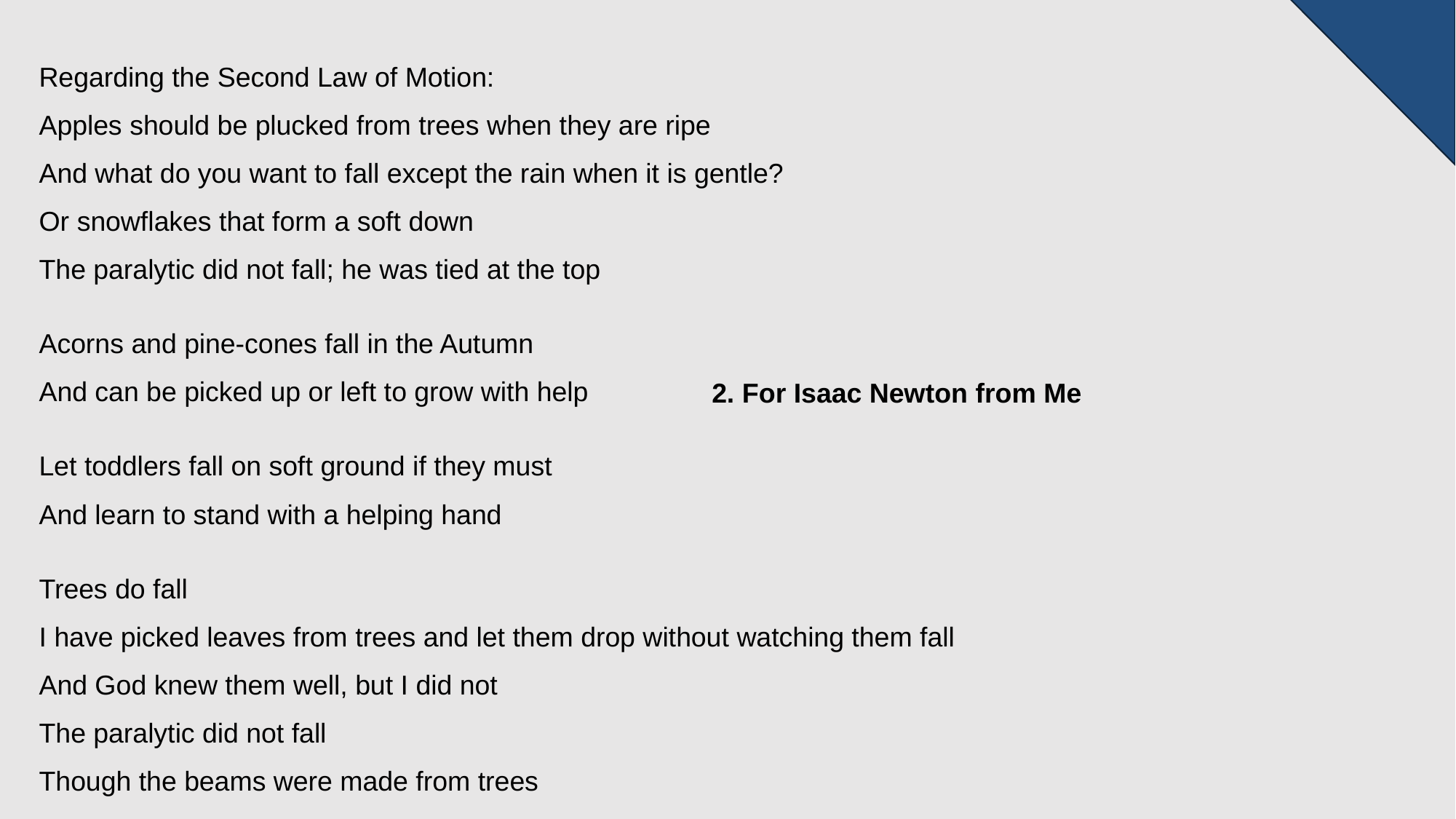

Regarding the Second Law of Motion:
Apples should be plucked from trees when they are ripe
And what do you want to fall except the rain when it is gentle?
Or snowflakes that form a soft down
The paralytic did not fall; he was tied at the top

Acorns and pine-cones fall in the Autumn
And can be picked up or left to grow with help

Let toddlers fall on soft ground if they must
And learn to stand with a helping hand

Trees do fall
I have picked leaves from trees and let them drop without watching them fall
And God knew them well, but I did not
The paralytic did not fall
Though the beams were made from trees

2. For Isaac Newton from Me